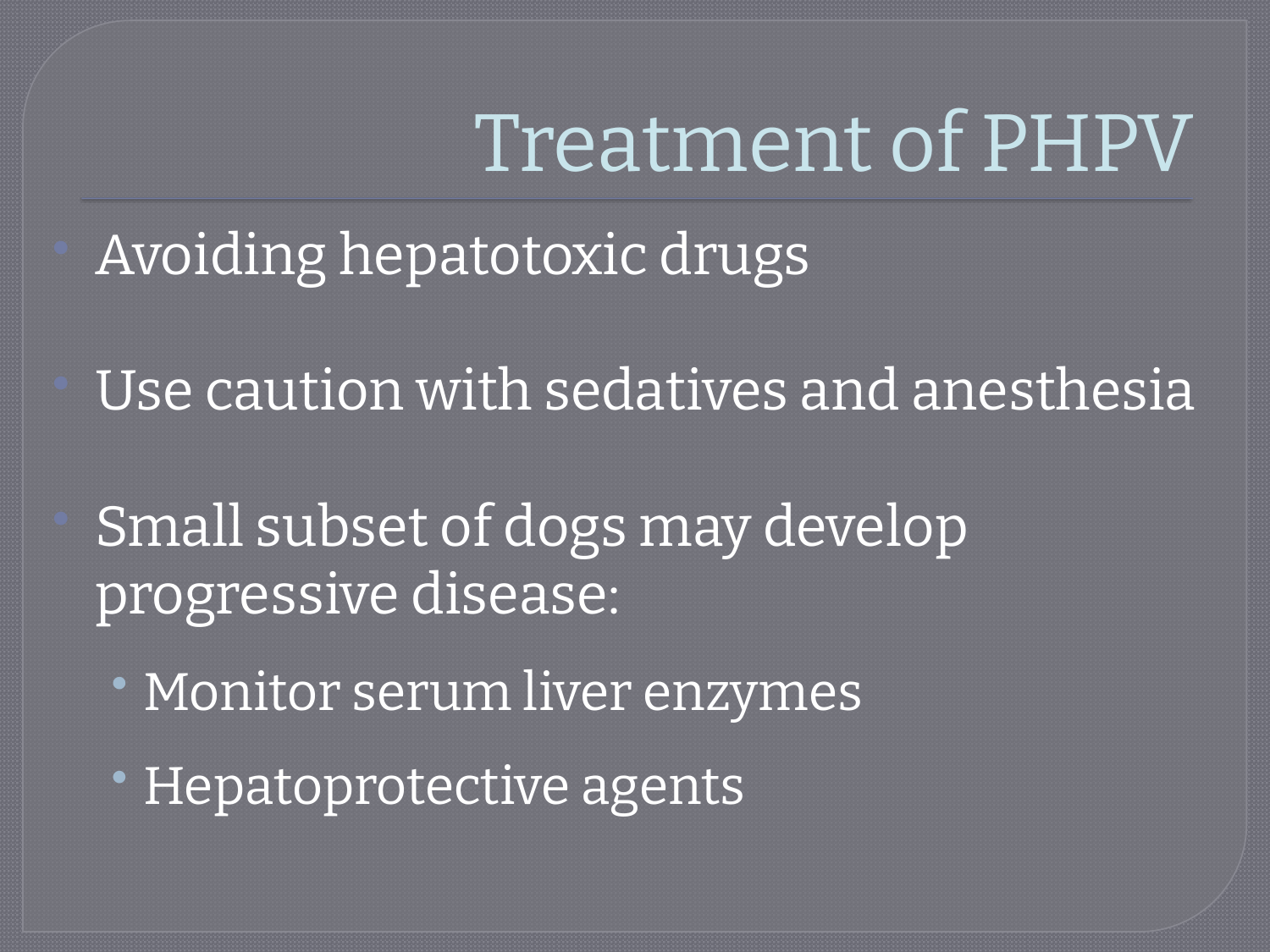

# Treatment of PHPV
Avoiding hepatotoxic drugs

Use caution with sedatives and anesthesia

Small subset of dogs may develop progressive disease:

Monitor serum liver enzymes

Hepatoprotective agents